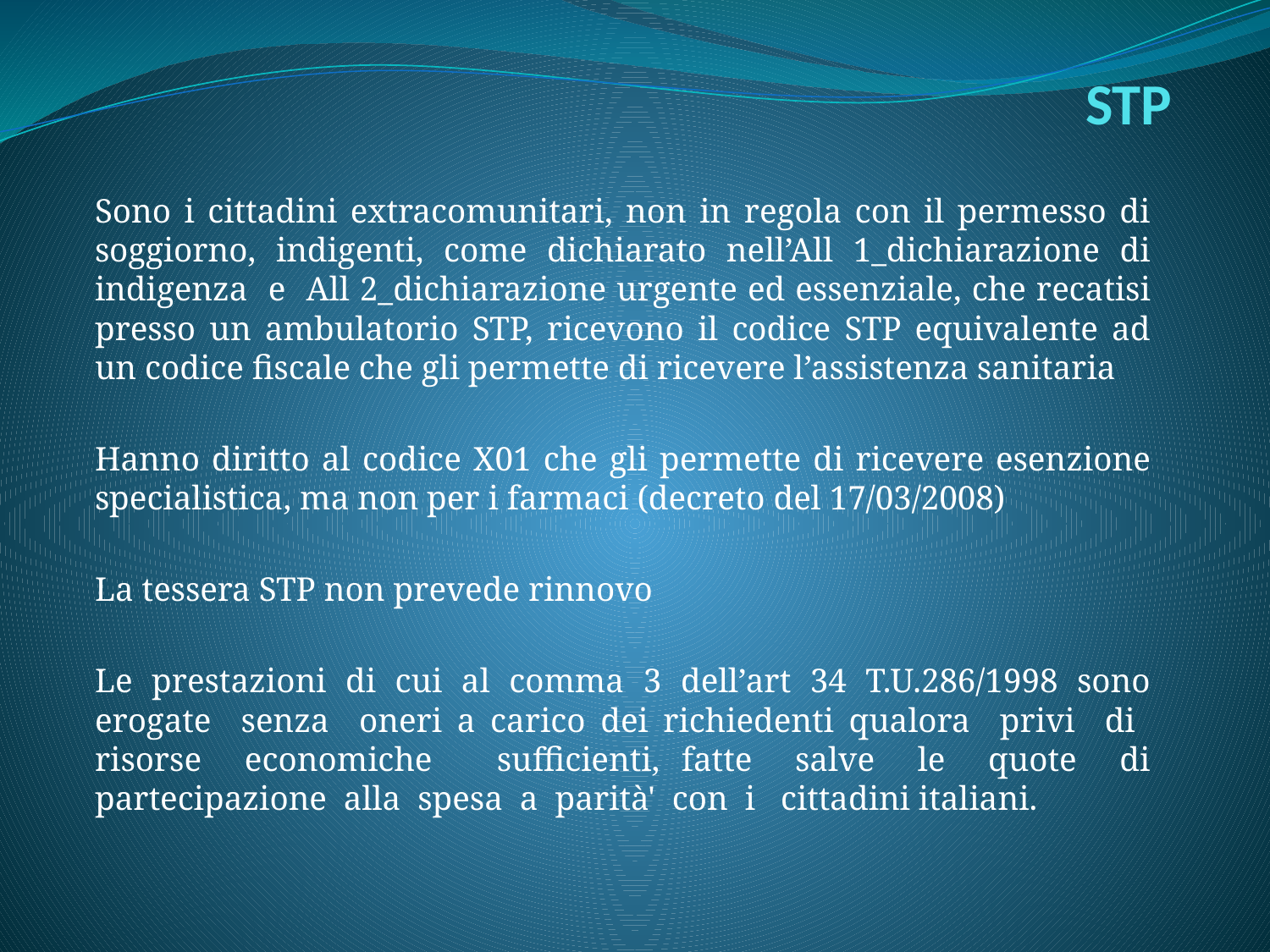

# STP

Sono i cittadini extracomunitari, non in regola con il permesso di soggiorno, indigenti, come dichiarato nell’All 1_dichiarazione di indigenza  e  All 2_dichiarazione urgente ed essenziale, che recatisi presso un ambulatorio STP, ricevono il codice STP equivalente ad un codice fiscale che gli permette di ricevere l’assistenza sanitaria

Hanno diritto al codice X01 che gli permette di ricevere esenzione specialistica, ma non per i farmaci (decreto del 17/03/2008)

La tessera STP non prevede rinnovo

Le prestazioni di cui al comma 3 dell’art 34 T.U.286/1998 sono erogate  senza  oneri a carico dei richiedenti qualora  privi  di  risorse  economiche   sufficienti, fatte  salve  le  quote  di partecipazione  alla  spesa  a  parità'  con  i   cittadini italiani.